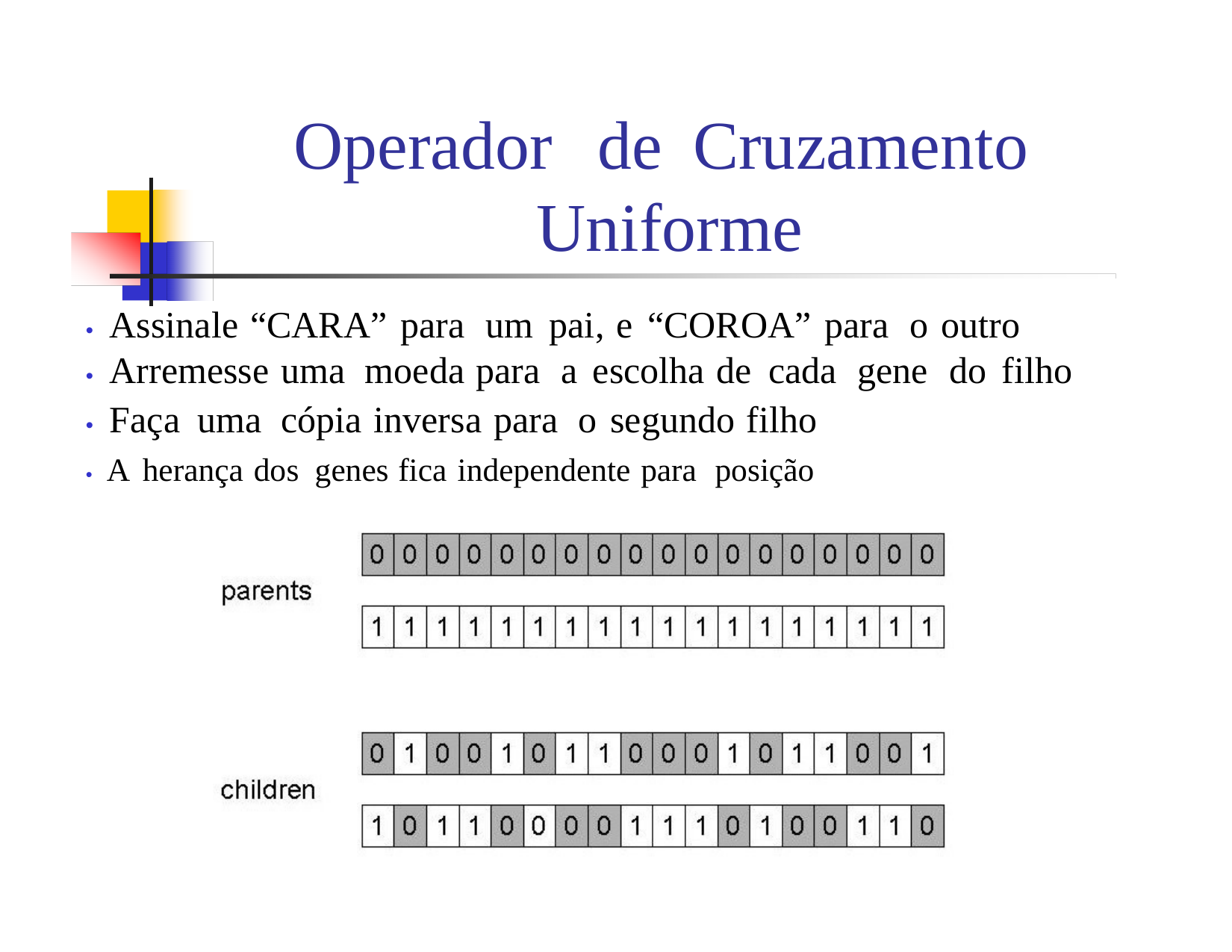

Operador
de
Cruzamento

Uniforme

•  Assinale “CARA” para  um pai, e “COROA” para  o outro
•  Arremesse uma  moeda para  a escolha de cada  gene  do filho
•  Faça uma  cópia inversa para  o segundo filho
•  A herança dos genes fica independente para  posição